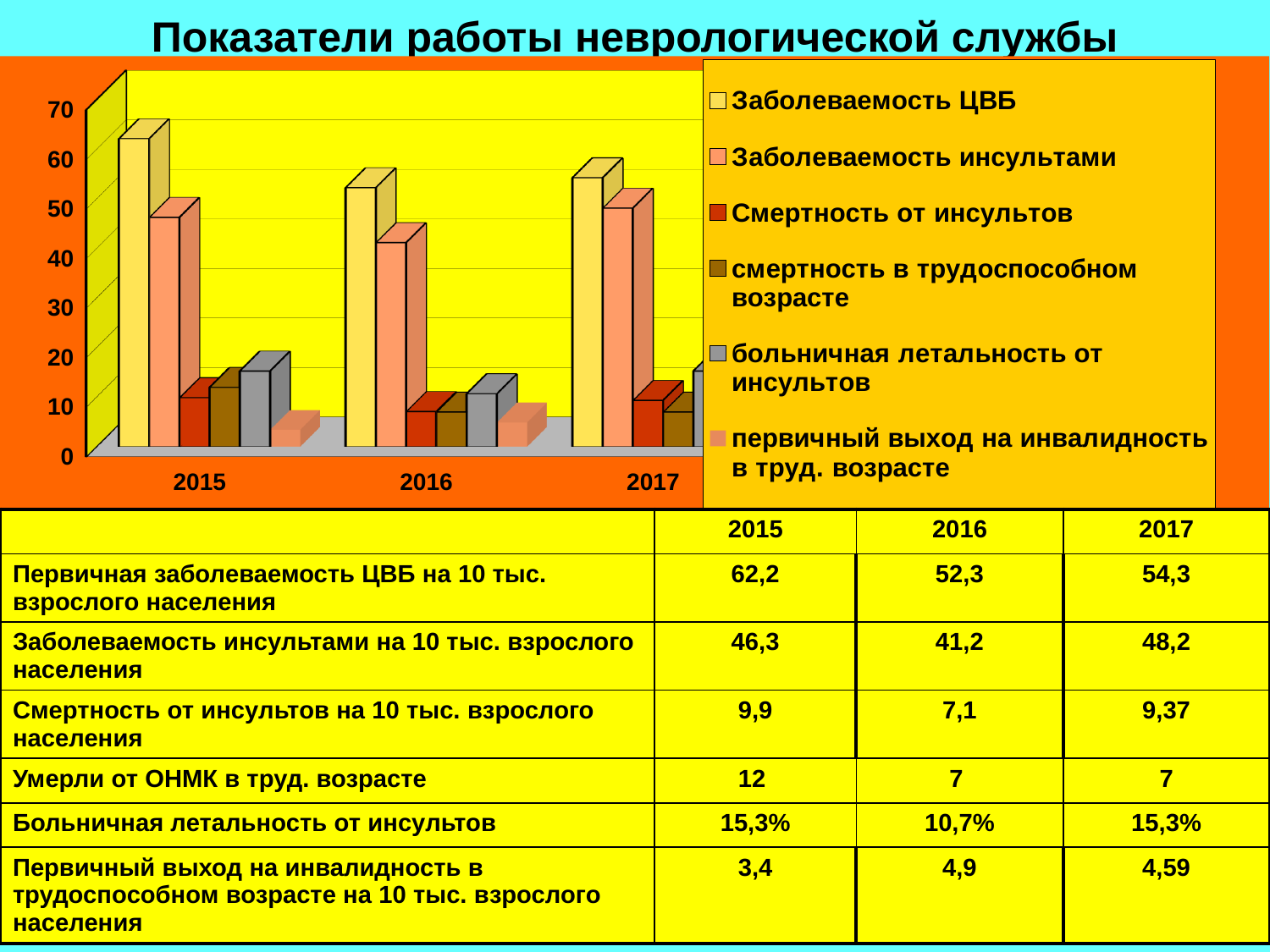

# Показатели работы неврологической службы

[unsupported chart]

|  | 2015 | 2016 | 2017 |
| --- | --- | --- | --- |
| Первичная заболеваемость ЦВБ на 10 тыс. взрослого населения | 62,2 | 52,3 | 54,3 |
| Заболеваемость инсультами на 10 тыс. взрослого населения | 46,3 | 41,2 | 48,2 |
| Смертность от инсультов на 10 тыс. взрослого населения | 9,9 | 7,1 | 9,37 |
| Умерли от ОНМК в труд. возрасте | 12 | 7 | 7 |
| Больничная летальность от инсультов | 15,3% | 10,7% | 15,3% |
| Первичный выход на инвалидность в трудоспособном возрасте на 10 тыс. взрослого населения | 3,4 | 4,9 | 4,59 |